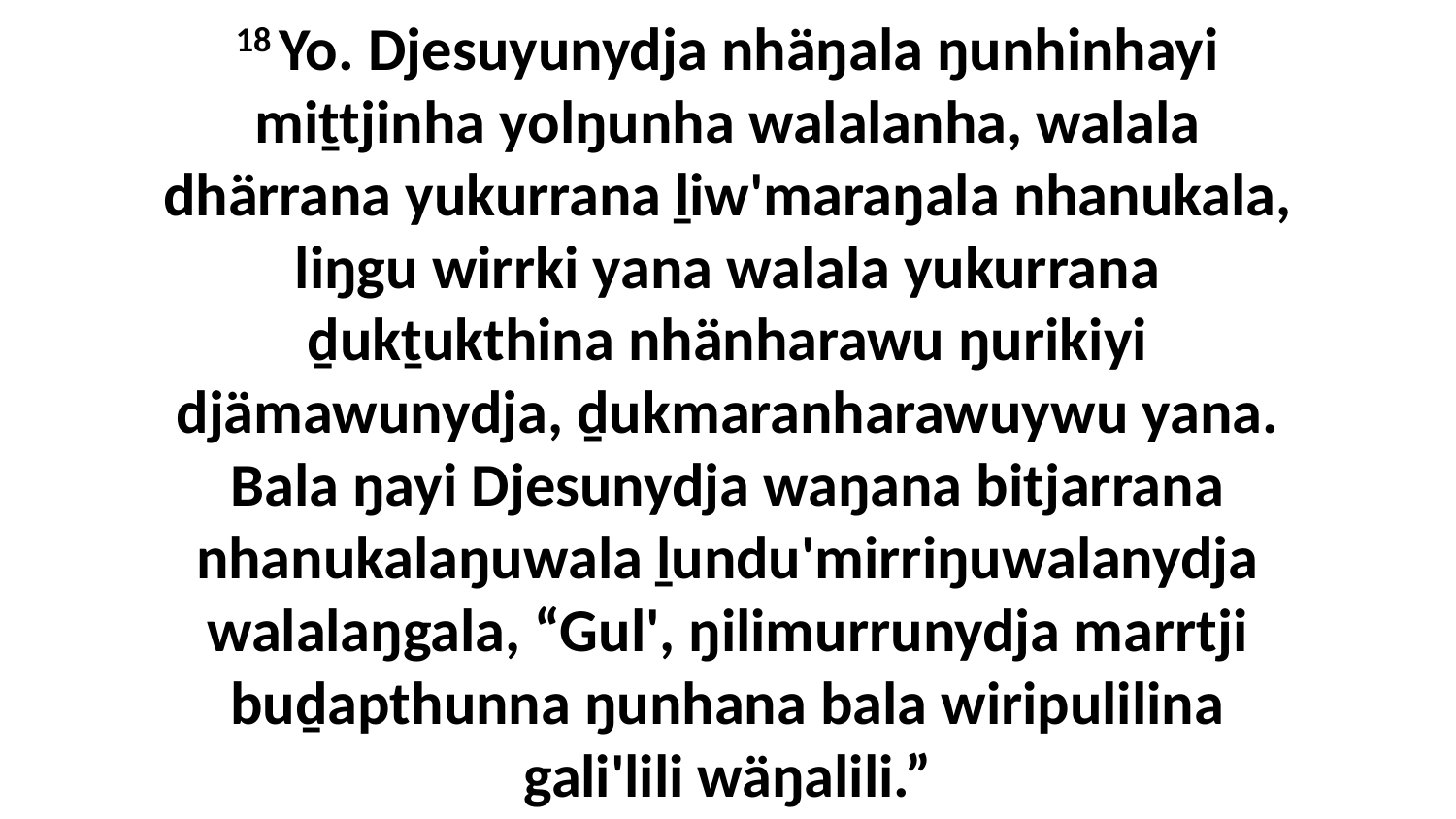

18 Yo. Djesuyunydja nhäŋala ŋunhinhayi miṯtjinha yolŋunha walalanha, walala dhärrana yukurrana ḻiw'maraŋala nhanukala, liŋgu wirrki yana walala yukurrana ḏukṯukthina nhänharawu ŋurikiyi djämawunydja, ḏukmaranharawuywu yana. Bala ŋayi Djesunydja waŋana bitjarrana nhanukalaŋuwala ḻundu'mirriŋuwalanydja walalaŋgala, “Gul', ŋilimurrunydja marrtji buḏapthunna ŋunhana bala wiripulilina gali'lili wäŋalili.”